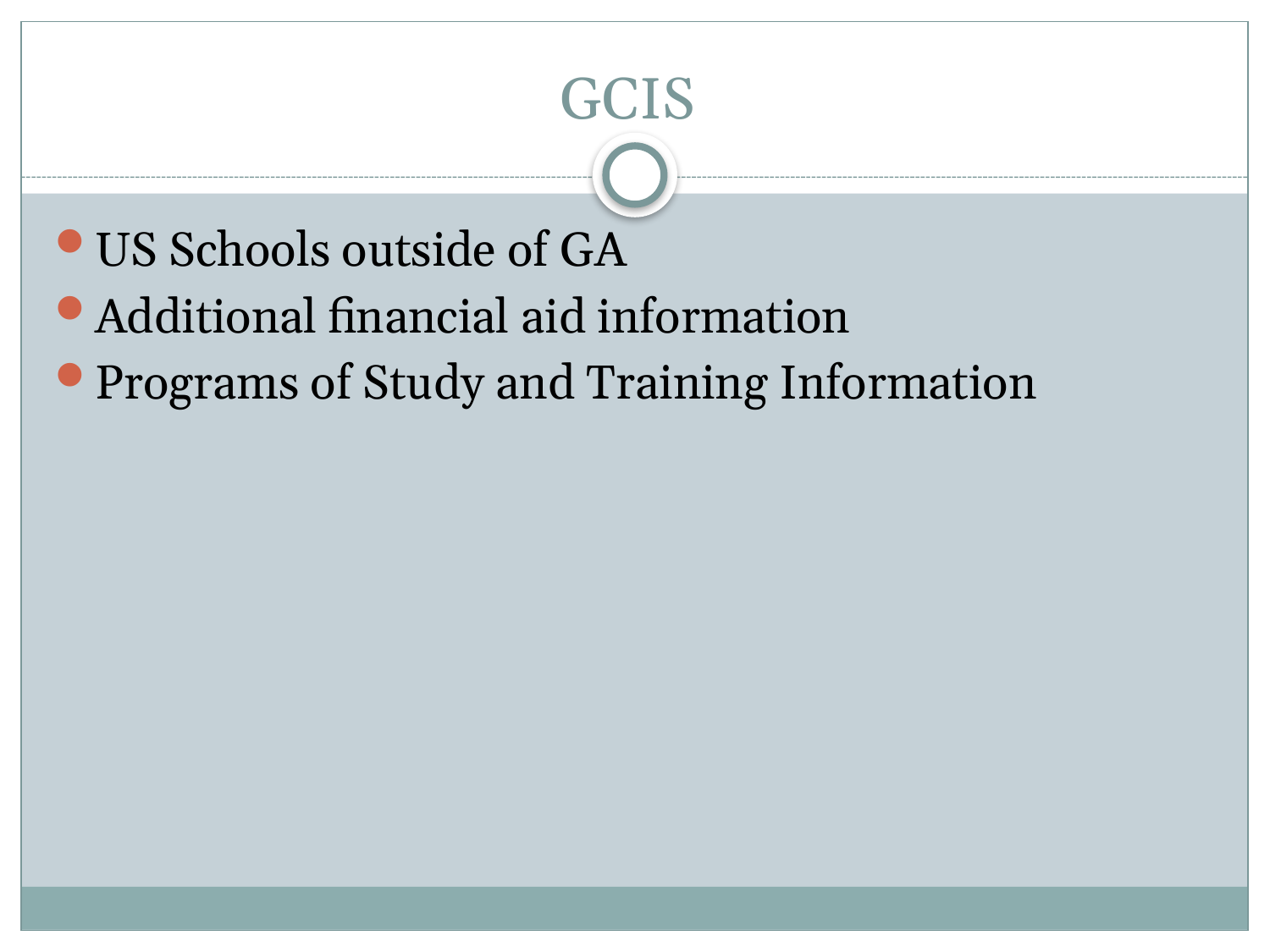

# GCIS
US Schools outside of GA
Additional financial aid information
Programs of Study and Training Information